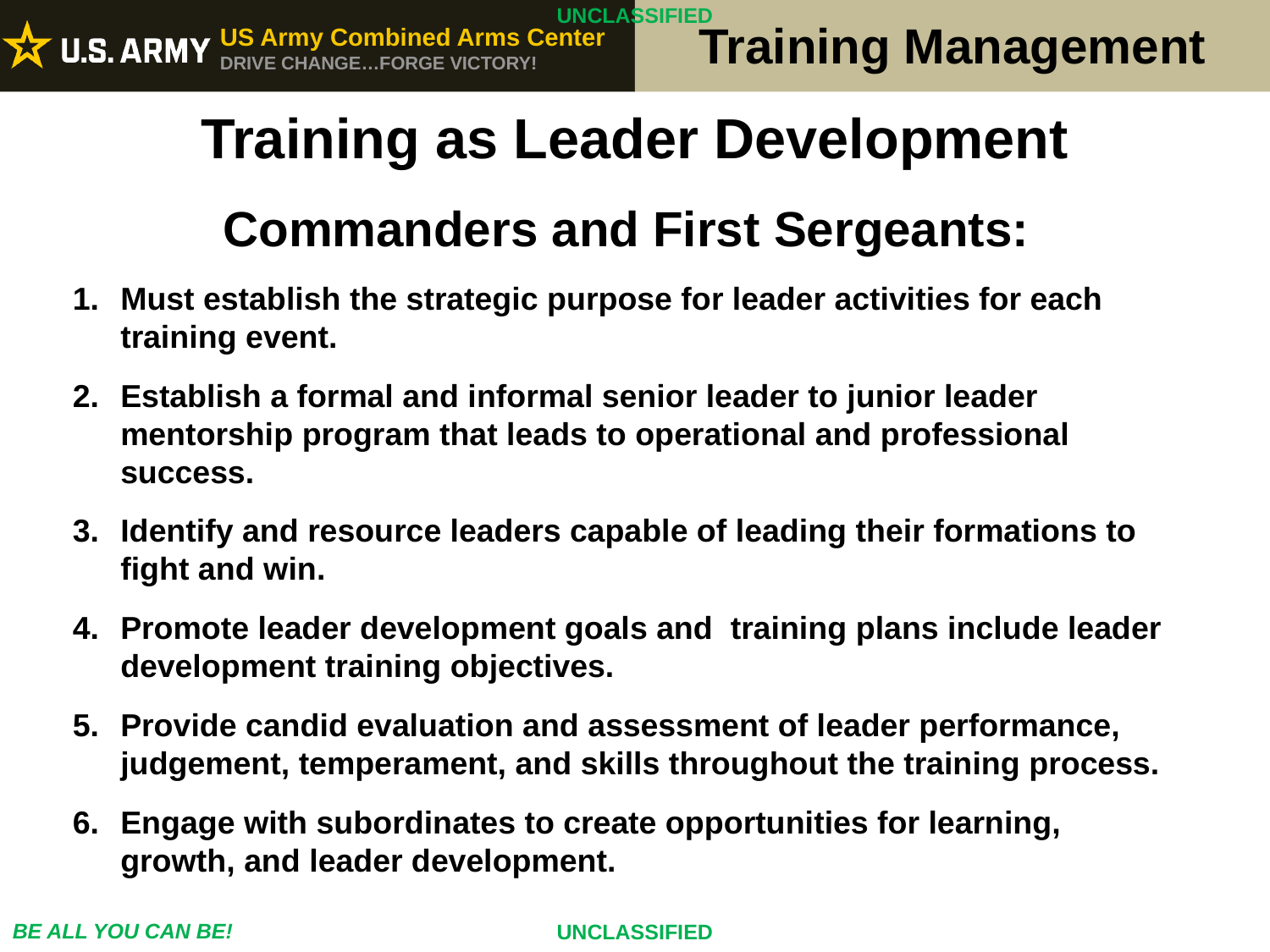

Training as Leader Development
Commanders and First Sergeants:

Must establish the strategic purpose for leader activities for each training event.

Establish a formal and informal senior leader to junior leader mentorship program that leads to operational and professional success.

Identify and resource leaders capable of leading their formations to fight and win.

Promote leader development goals and  training plans include leader development training objectives.

Provide candid evaluation and assessment of leader performance, judgement, temperament, and skills throughout the training process.

Engage with subordinates to create opportunities for learning, growth, and leader development.